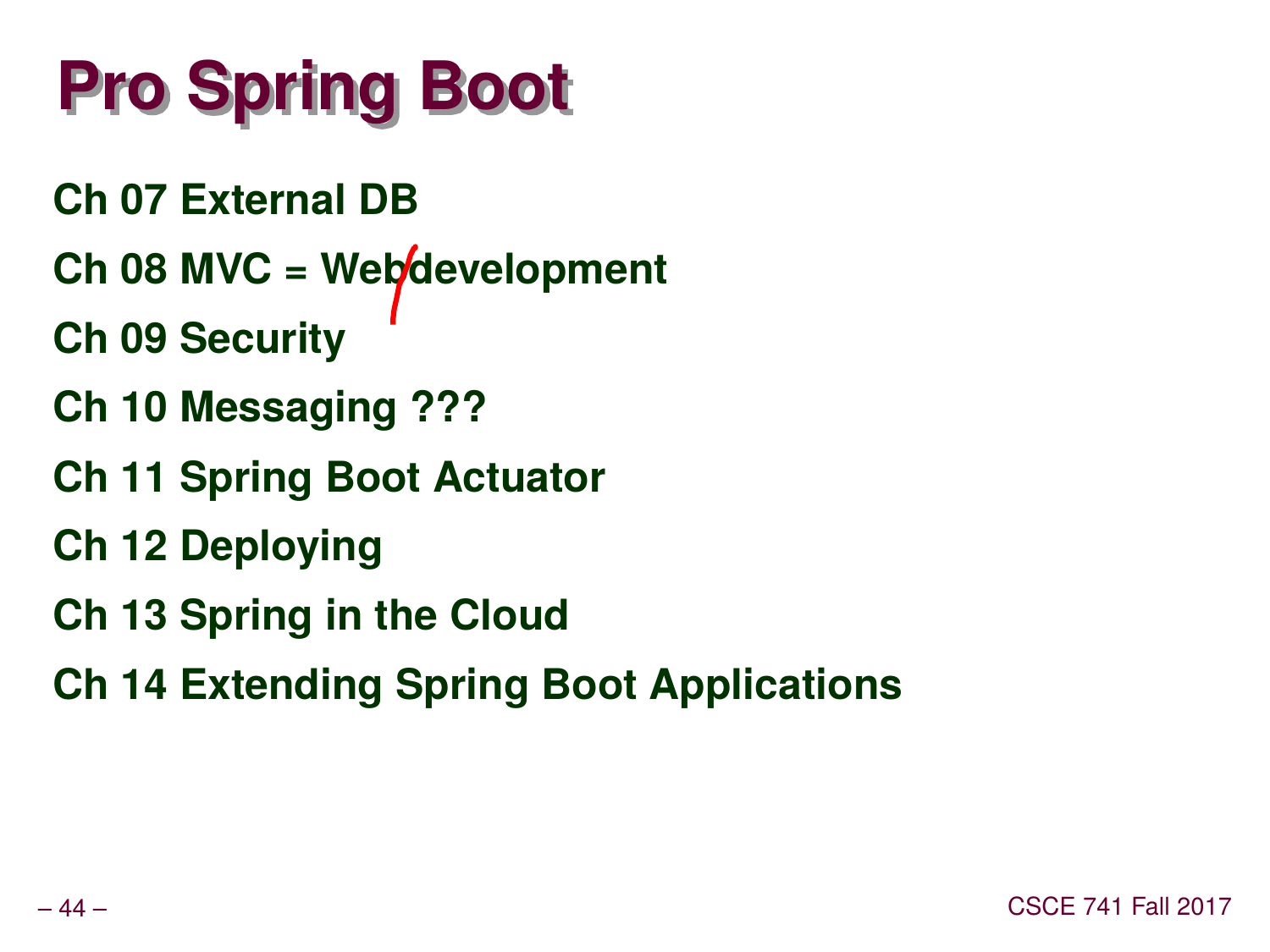

# Pro Spring Boot
Ch 07 External DB
Ch 08 MVC = Webdevelopment
Ch 09 Security
Ch 10 Messaging ???
Ch 11 Spring Boot Actuator
Ch 12 Deploying
Ch 13 Spring in the Cloud
Ch 14 Extending Spring Boot Applications